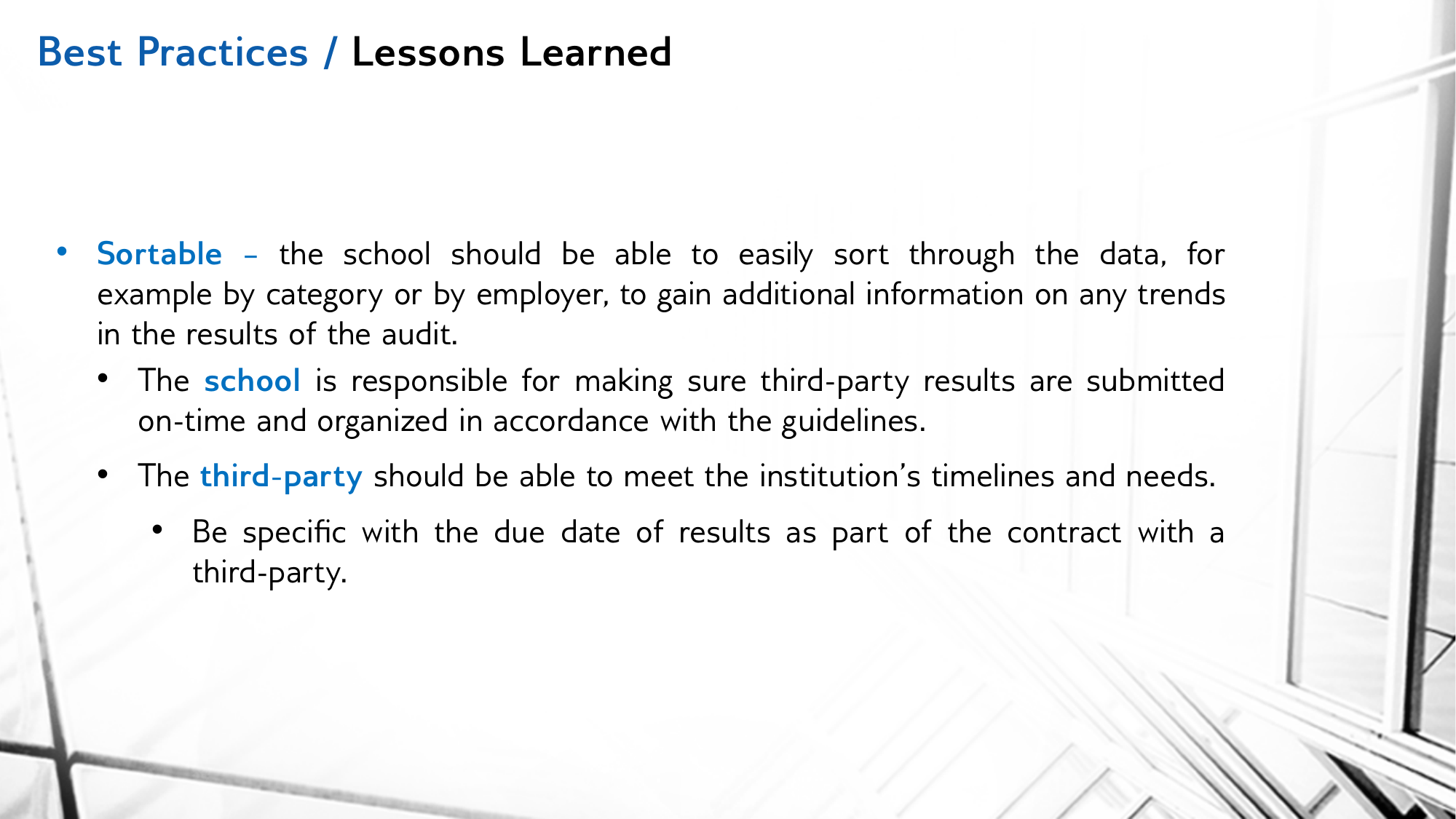

Best Practices / Lessons Learned

Sortable – the school should be able to easily sort through the data, for example by category or by employer, to gain additional information on any trends in the results of the audit.
The school is responsible for making sure third-party results are submitted on-time and organized in accordance with the guidelines.
The third-party should be able to meet the institution’s timelines and needs.
Be specific with the due date of results as part of the contract with a third-party.